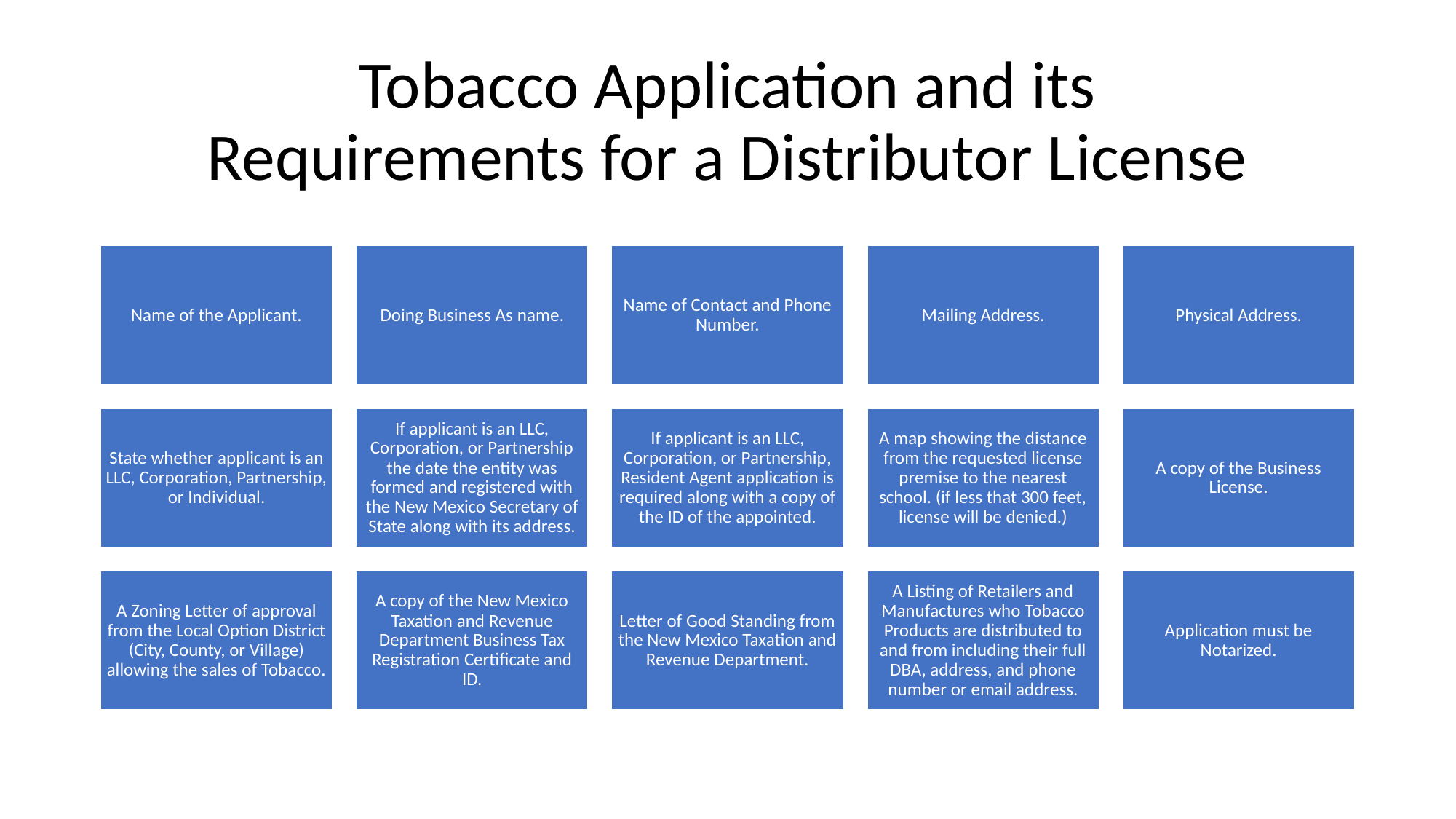

# Tobacco Application and its Requirements for a Distributor License
Name of the Applicant.
Doing Business As name.
Name of Contact and Phone Number.
Mailing Address.
Physical Address.
State whether applicant is an LLC, Corporation, Partnership, or Individual.
If applicant is an LLC, Corporation, or Partnership the date the entity was formed and registered with the New Mexico Secretary of State along with its address.
If applicant is an LLC, Corporation, or Partnership, Resident Agent application is required along with a copy of the ID of the appointed.
A map showing the distance from the requested license premise to the nearest school. (if less that 300 feet, license will be denied.)
A copy of the Business License.
A Zoning Letter of approval from the Local Option District (City, County, or Village) allowing the sales of Tobacco.
A copy of the New Mexico Taxation and Revenue Department Business Tax Registration Certificate and ID.
Letter of Good Standing from the New Mexico Taxation and Revenue Department.
A Listing of Retailers and Manufactures who Tobacco Products are distributed to and from including their full DBA, address, and phone number or email address.
Application must be Notarized.